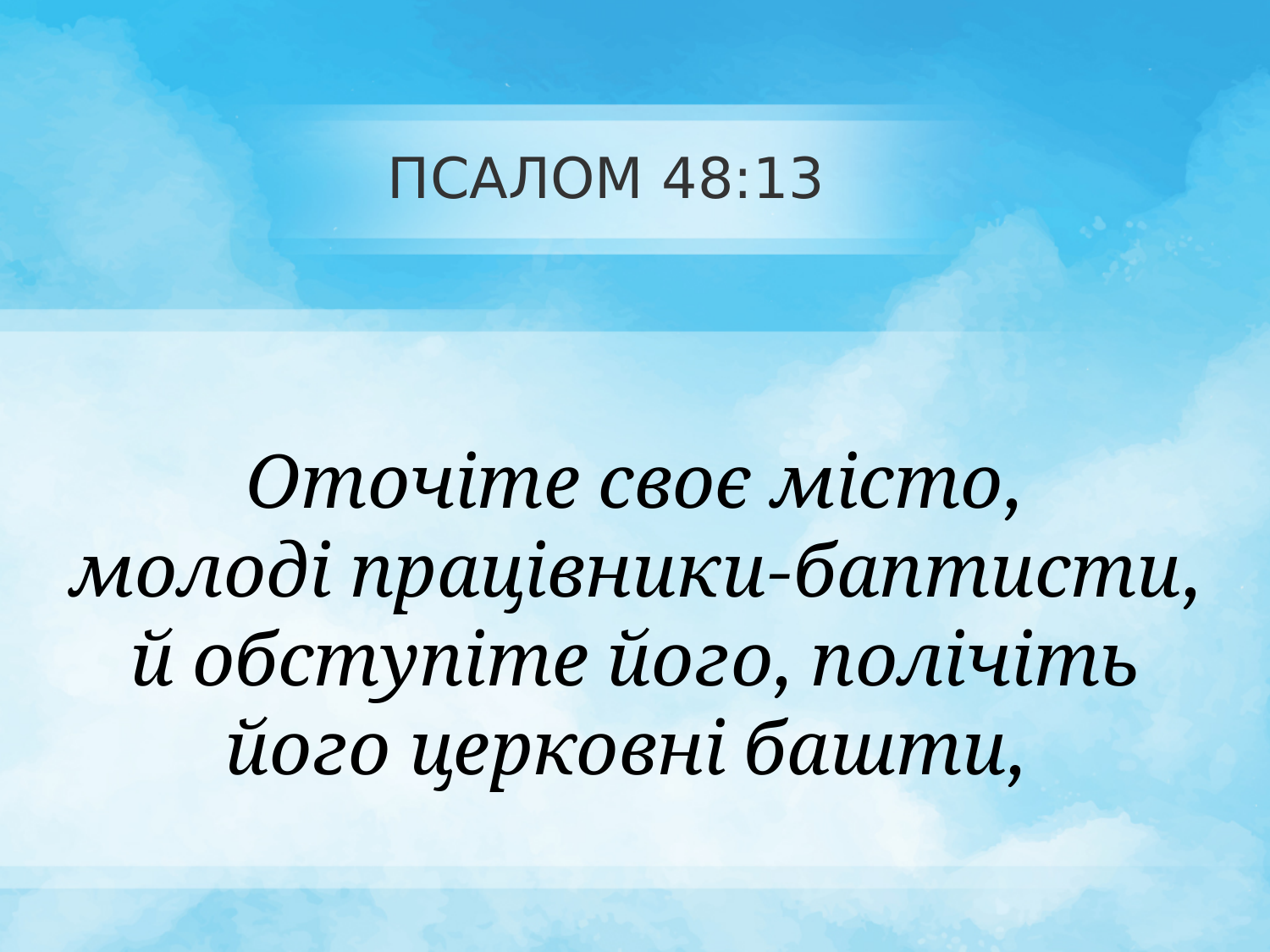

# ПСАЛОМ 48:13

Оточіте своє місто,
молоді працівники-баптисти,
й обступіте його, полічіть
його церковні башти,